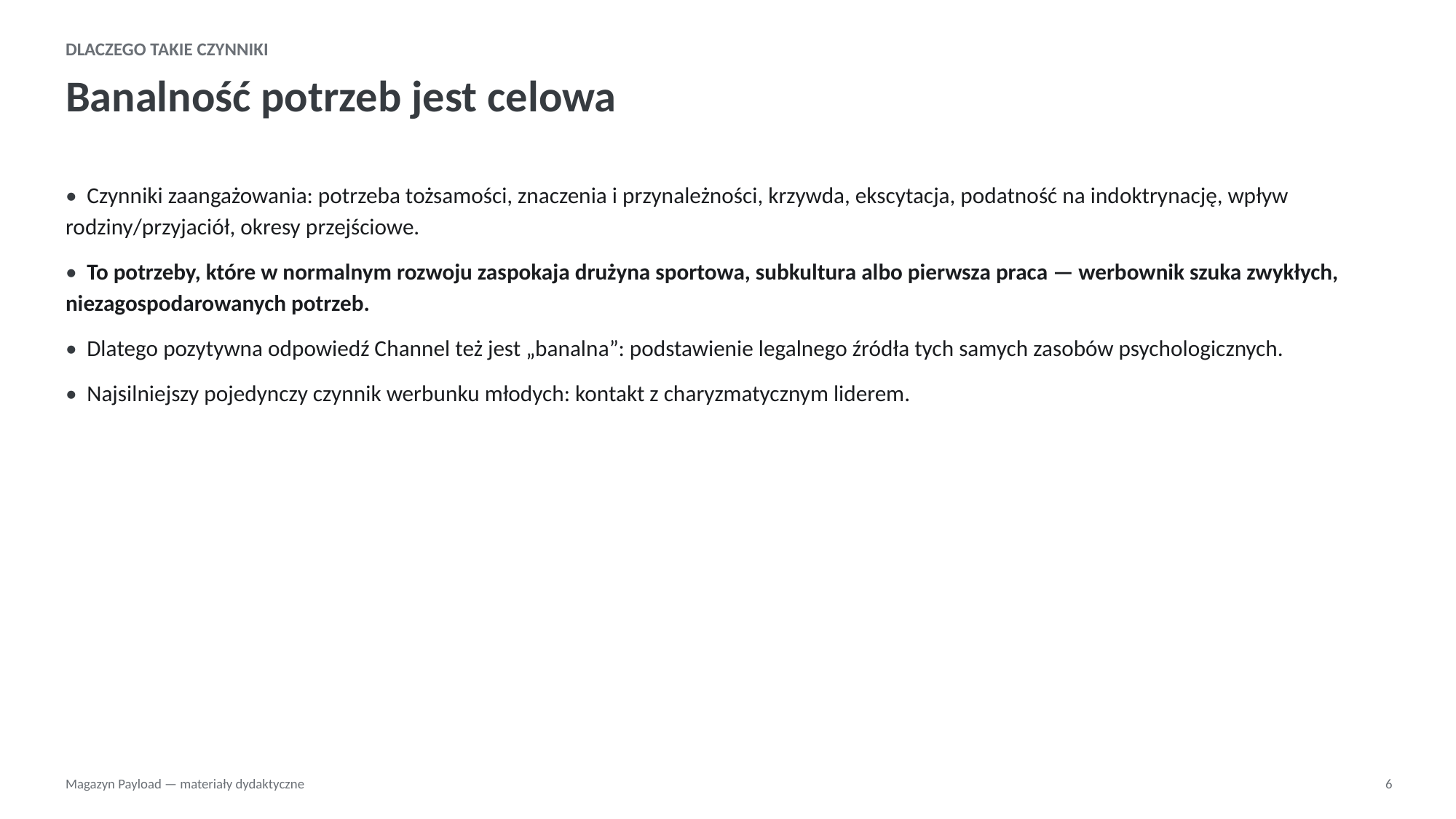

DLACZEGO TAKIE CZYNNIKI
Banalność potrzeb jest celowa
•  Czynniki zaangażowania: potrzeba tożsamości, znaczenia i przynależności, krzywda, ekscytacja, podatność na indoktrynację, wpływ rodziny/przyjaciół, okresy przejściowe.
•  To potrzeby, które w normalnym rozwoju zaspokaja drużyna sportowa, subkultura albo pierwsza praca — werbownik szuka zwykłych, niezagospodarowanych potrzeb.
•  Dlatego pozytywna odpowiedź Channel też jest „banalna”: podstawienie legalnego źródła tych samych zasobów psychologicznych.
•  Najsilniejszy pojedynczy czynnik werbunku młodych: kontakt z charyzmatycznym liderem.
Magazyn Payload — materiały dydaktyczne
6